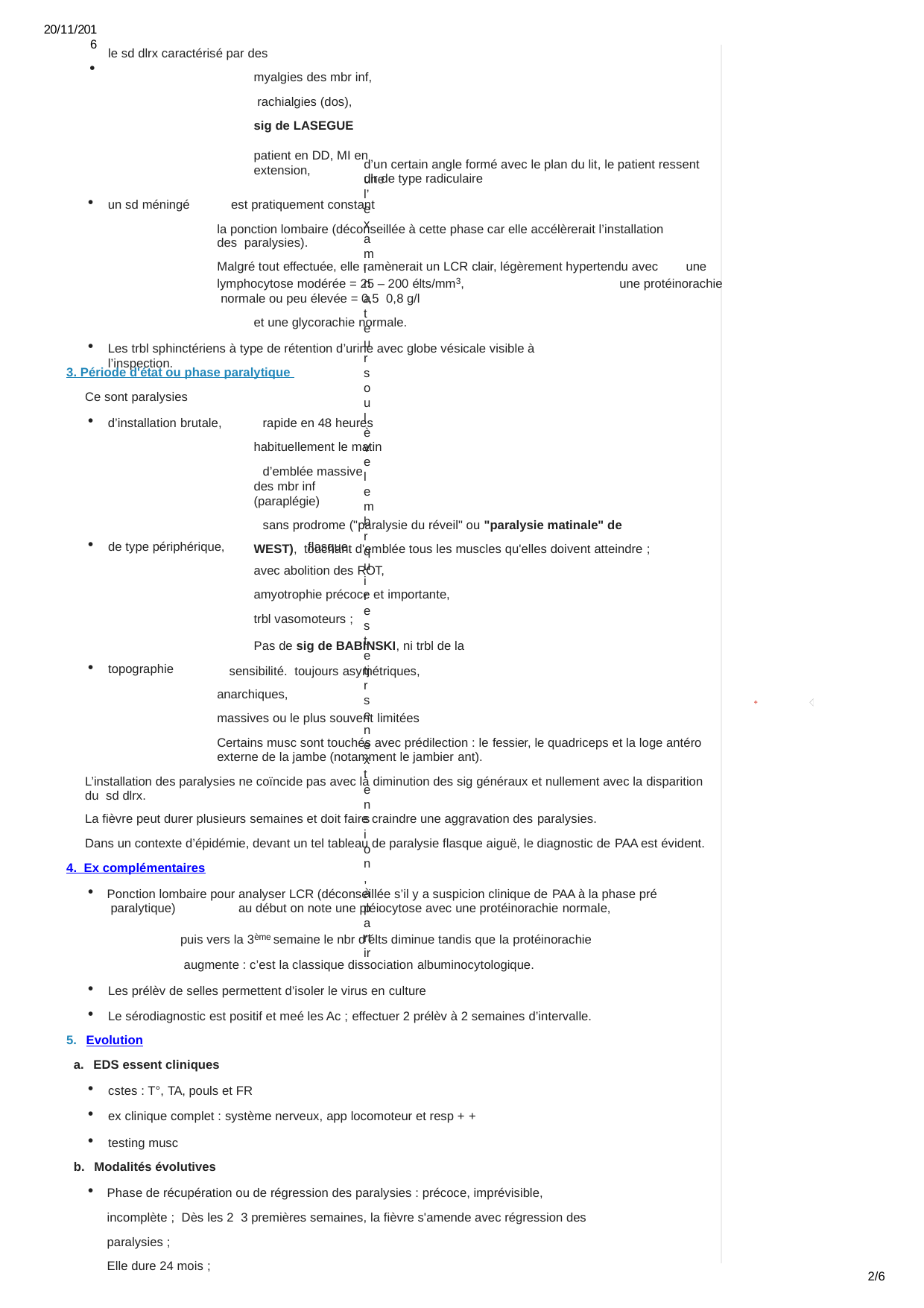

20/11/2016
•

le sd dlrx caractérisé par des
myalgies des mbr inf,  rachialgies (dos),
sig de LASEGUE	patient en DD, MI en extension,
l’examinateur soulève le mbr qui reste tjrs en extension, à partir
d’un certain angle formé avec le plan du lit, le patient ressent une
dlr de type radiculaire
un sd méningé
est pratiquement constant
la ponction lombaire (déconseillée à cette phase car elle accélèrerait l’installation des  paralysies).
Malgré tout effectuée, elle ramènerait un LCR clair, légèrement hypertendu avec
une
une protéinorachie
lymphocytose modérée = 25 – 200 élts/mm3,  normale ou peu élevée = 0,5 ­ 0,8 g/l
et une glycorachie normale.
Les trbl sphinctériens à type de rétention d’urine avec globe vésicale visible à l’inspection.
3. Période d'état ou phase paralytique  Ce sont paralysies
rapide en 48 heures  habituellement le matin
d’emblée massive des mbr inf (paraplégie)
sans prodrome ("paralysie du réveil" ou "paralysie matinale" de WEST),  touchant d'emblée tous les muscles qu'elles doivent atteindre ;
d’installation brutale,
de type périphérique,
flasque,
avec abolition des ROT,  amyotrophie précoce et importante,
trbl vaso­moteurs ;
Pas de sig de BABINSKI, ni trbl de la sensibilité.  toujours asymétriques,
topographie
anarchiques,
massives ou le plus souvent limitées
Certains musc sont touchés avec prédilection : le fessier, le quadriceps et la loge antéro­  externe de la jambe (notamment le jambier ant).
L’installation des paralysies ne coïncide pas avec la diminution des sig généraux et nullement avec la disparition du  sd dlrx.
La fièvre peut durer plusieurs semaines et doit faire craindre une aggravation des paralysies.
Dans un contexte d’épidémie, devant un tel tableau de paralysie flasque aiguë, le diagnostic de PAA est évident.
4.  Ex complémentaires

Ponction lombaire pour analyser LCR (déconseillée s’il y a suspicion clinique de PAA à la phase pré  paralytique)	au début on note une pléiocytose avec une protéinorachie normale,
puis vers la 3ème semaine le nbr d’élts diminue tandis que la protéinorachie  augmente : c’est la classique dissociation albumino­cytologique.
Les prélèv de selles permettent d’isoler le virus en culture
Le sérodiagnostic est positif et meé les Ac ; effectuer 2 prélèv à 2 semaines d’intervalle.
Evolution
EDS essent cliniques
cstes : T°, TA, pouls et FR
ex clinique complet : système nerveux, app locomoteur et resp + +

testing musc
Modalités évolutives
Phase de récupération ou de régression des paralysies : précoce, imprévisible, incomplète ;  Dès les 2 ­ 3 premières semaines, la fièvre s'amende avec régression des paralysies ;
Elle dure 24 mois ;
2/6